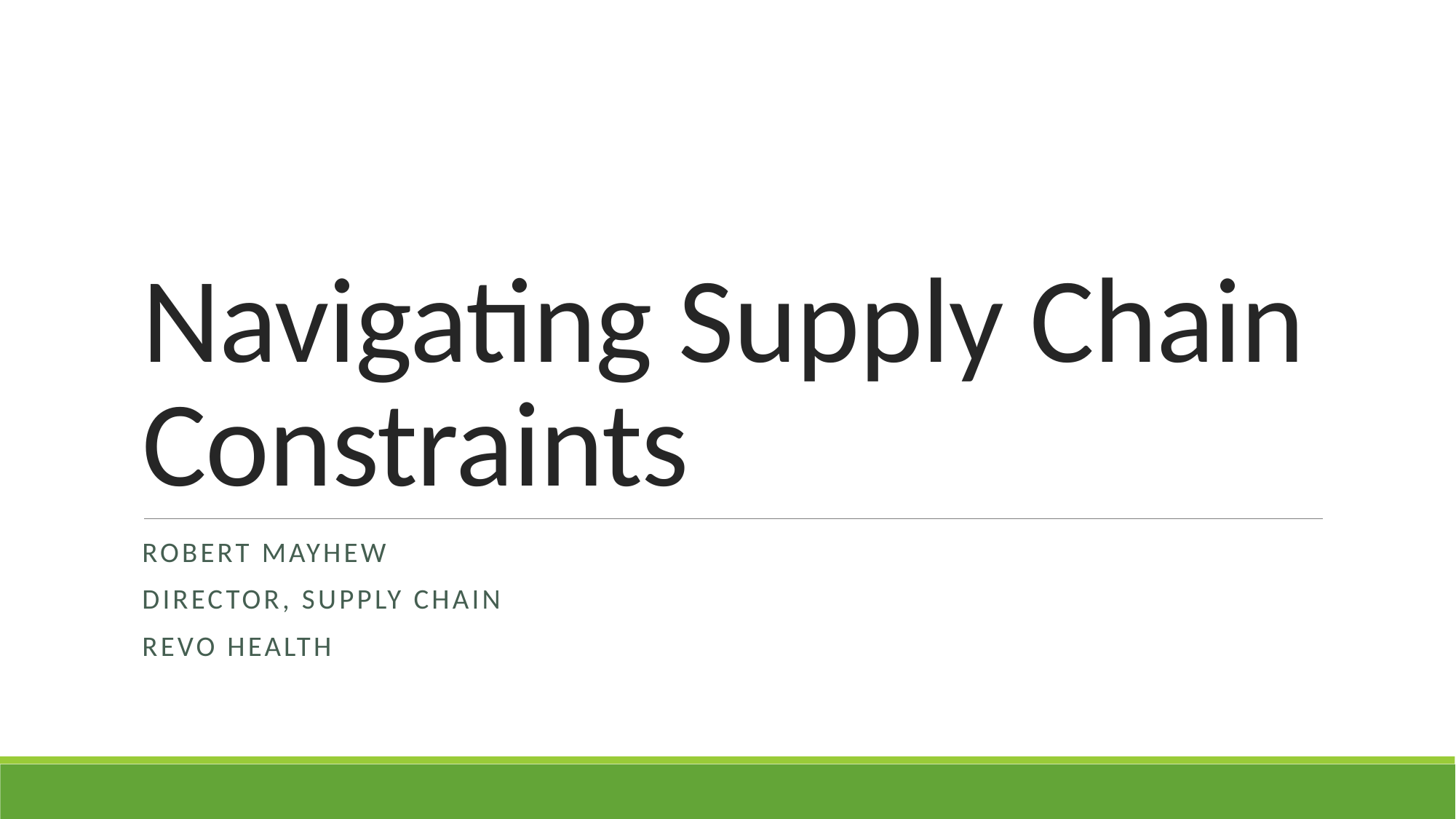

# Navigating Supply Chain Constraints
ROBERT Mayhew
Director, supply chain
Revo health